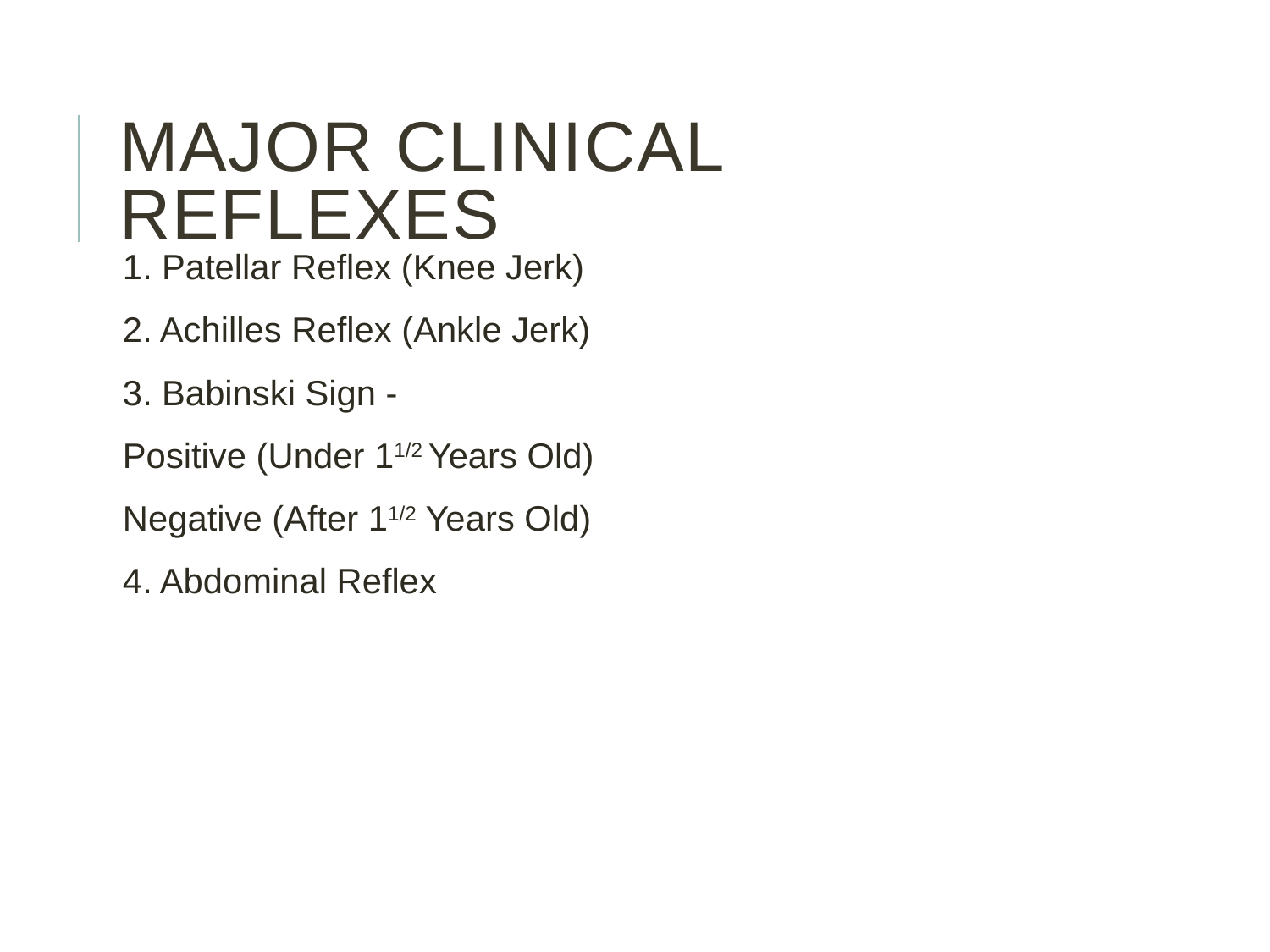

Major Clinical Reflexes
1. Patellar Reflex (Knee Jerk)
2. Achilles Reflex (Ankle Jerk)
3. Babinski Sign -
Positive (Under 11/2 Years Old)
Negative (After 11/2 Years Old)
4. Abdominal Reflex